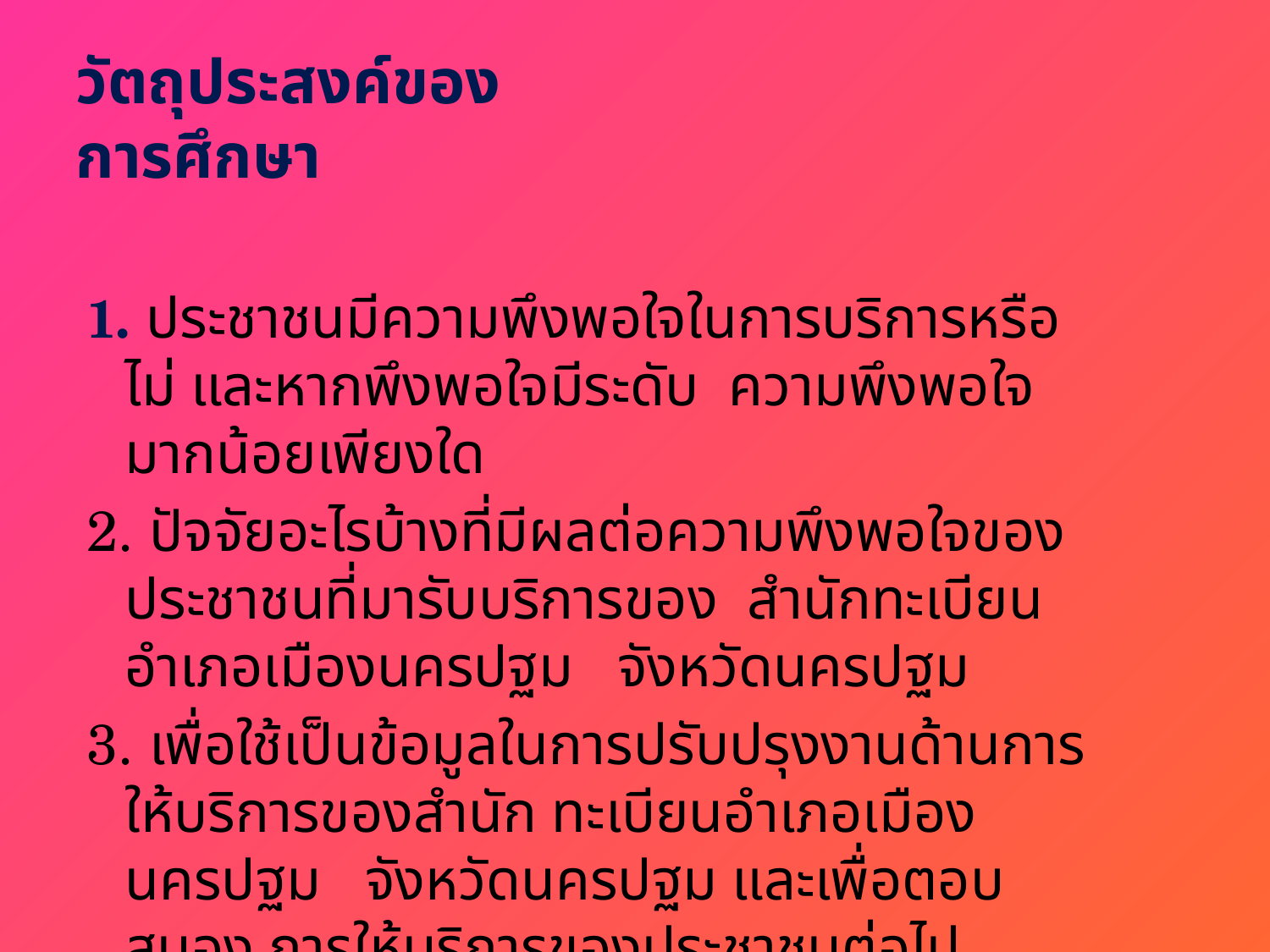

# วัตถุประสงค์ของการศึกษา
1. ประชาชนมีความพึงพอใจในการบริการหรือไม่ และหากพึงพอใจมีระดับ  ความพึงพอใจมากน้อยเพียงใด
2. ปัจจัยอะไรบ้างที่มีผลต่อความพึงพอใจของประชาชนที่มารับบริการของ  สำนักทะเบียนอำเภอเมืองนครปฐม   จังหวัดนครปฐม
3. เพื่อใช้เป็นข้อมูลในการปรับปรุงงานด้านการให้บริการของสำนัก ทะเบียนอำเภอเมืองนครปฐม   จังหวัดนครปฐม และเพื่อตอบสนอง การให้บริการของประชาชนต่อไป